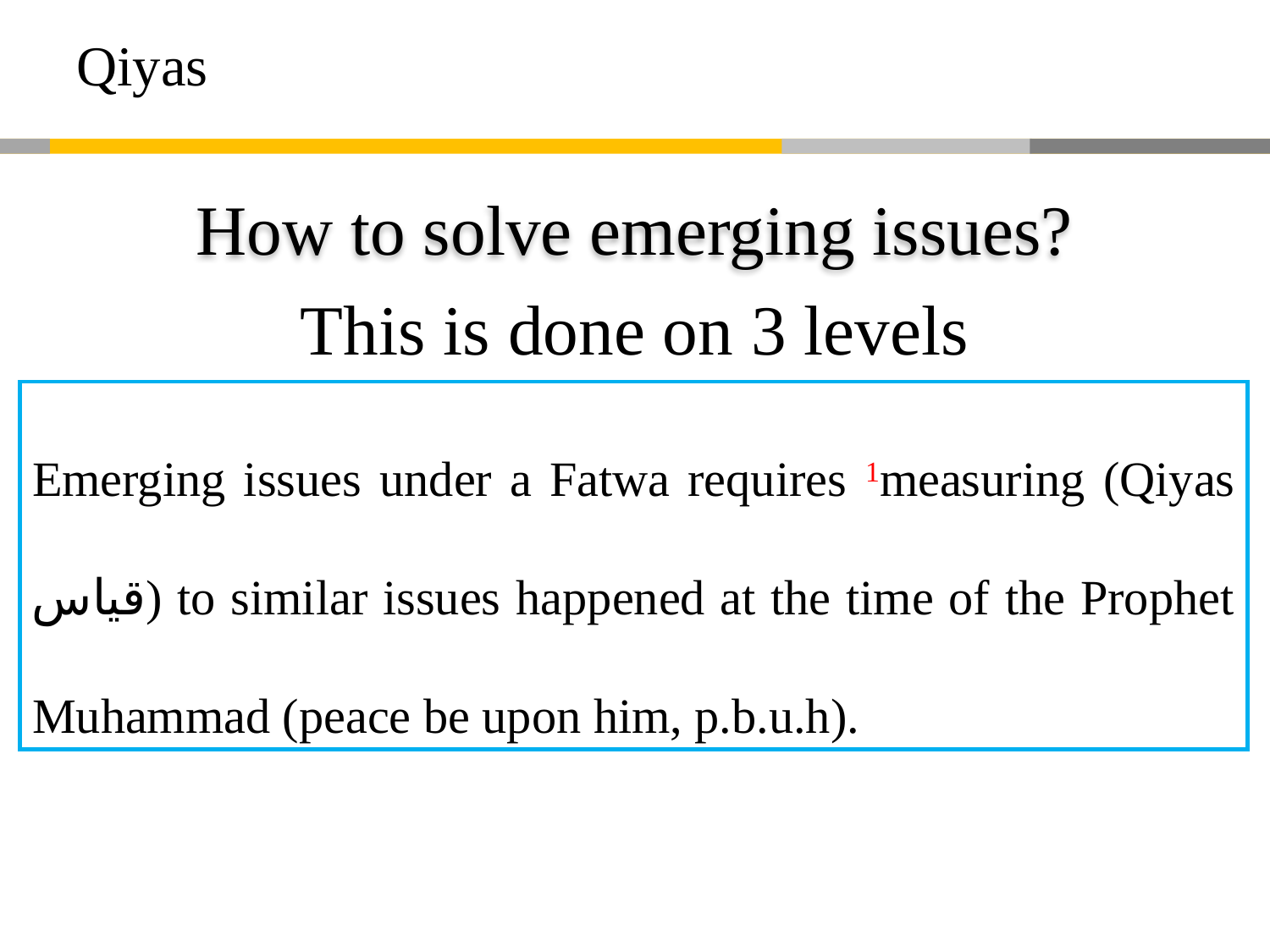

# Qiyas

How to solve emerging issues?
This is done on 3 levels
Emerging issues under a Fatwa requires 1measuring (Qiyas قياس) to similar issues happened at the time of the Prophet Muhammad (peace be upon him, p.b.u.h).